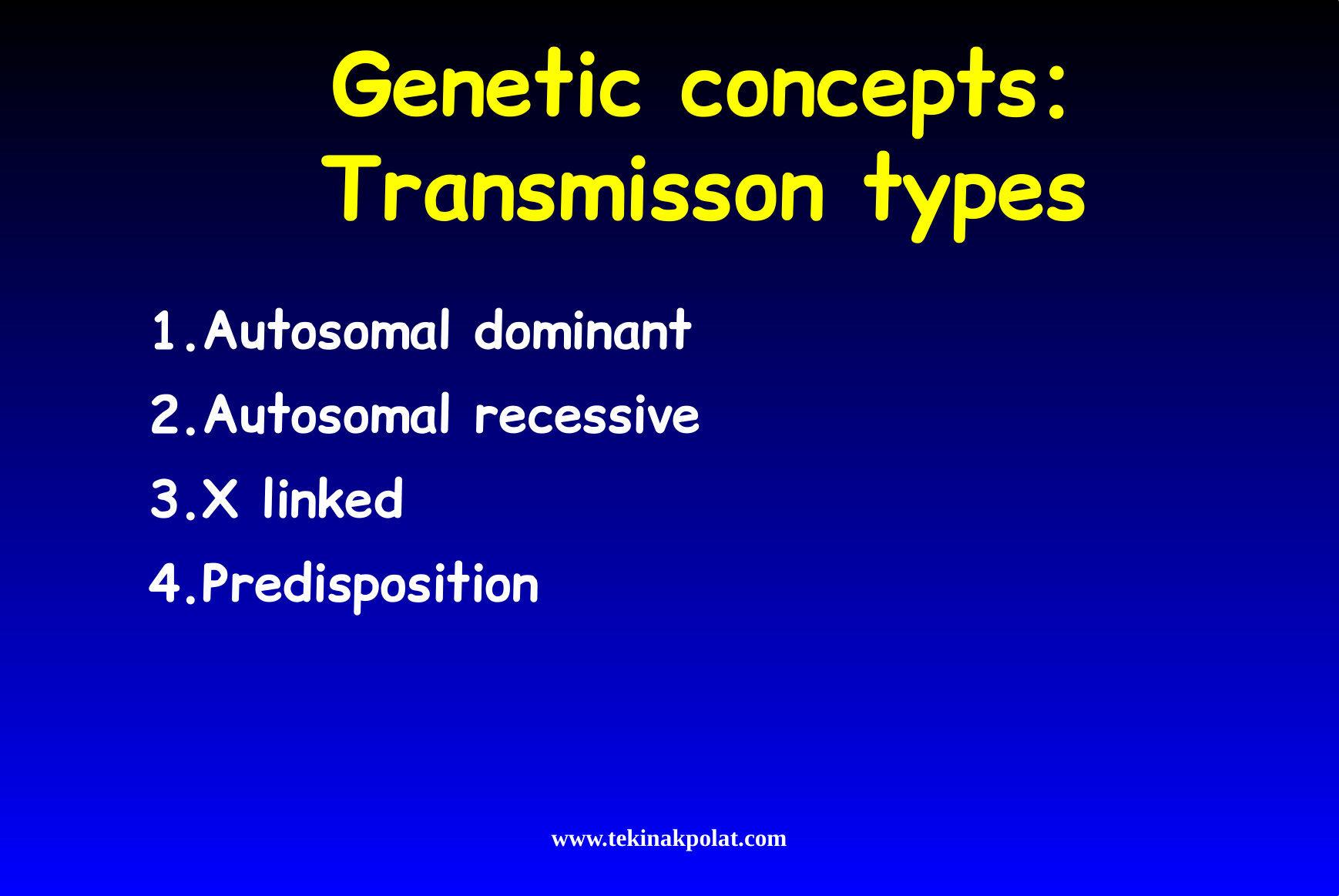

# Genetic concepts: Transmisson types
1.Autosomal dominant
2.Autosomal recessive
3.X linked
4.Predisposition
www.tekinakpolat.com